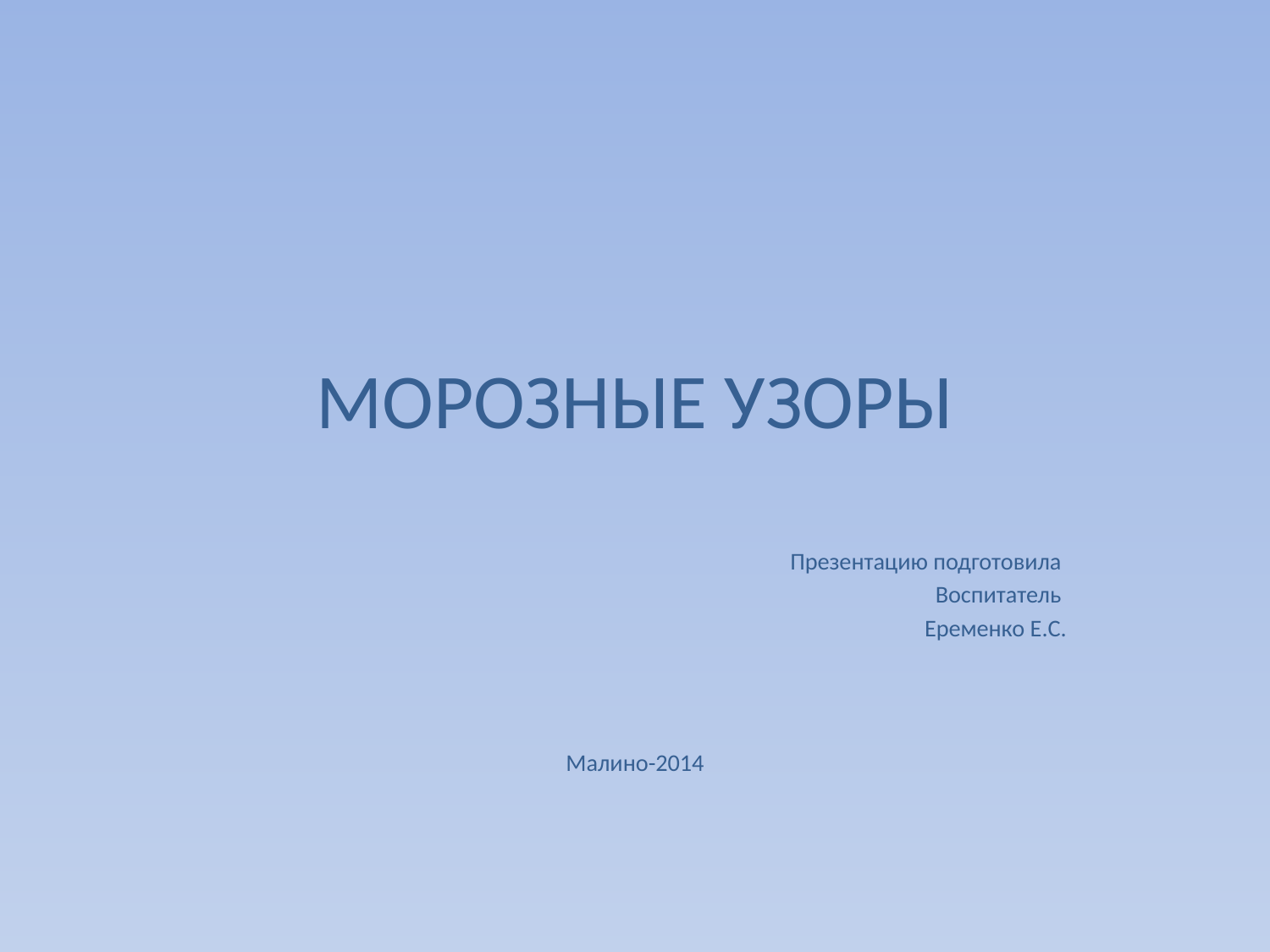

# МОРОЗНЫЕ УЗОРЫ
Презентацию подготовила
Воспитатель
Еременко Е.С.

Малино-2014